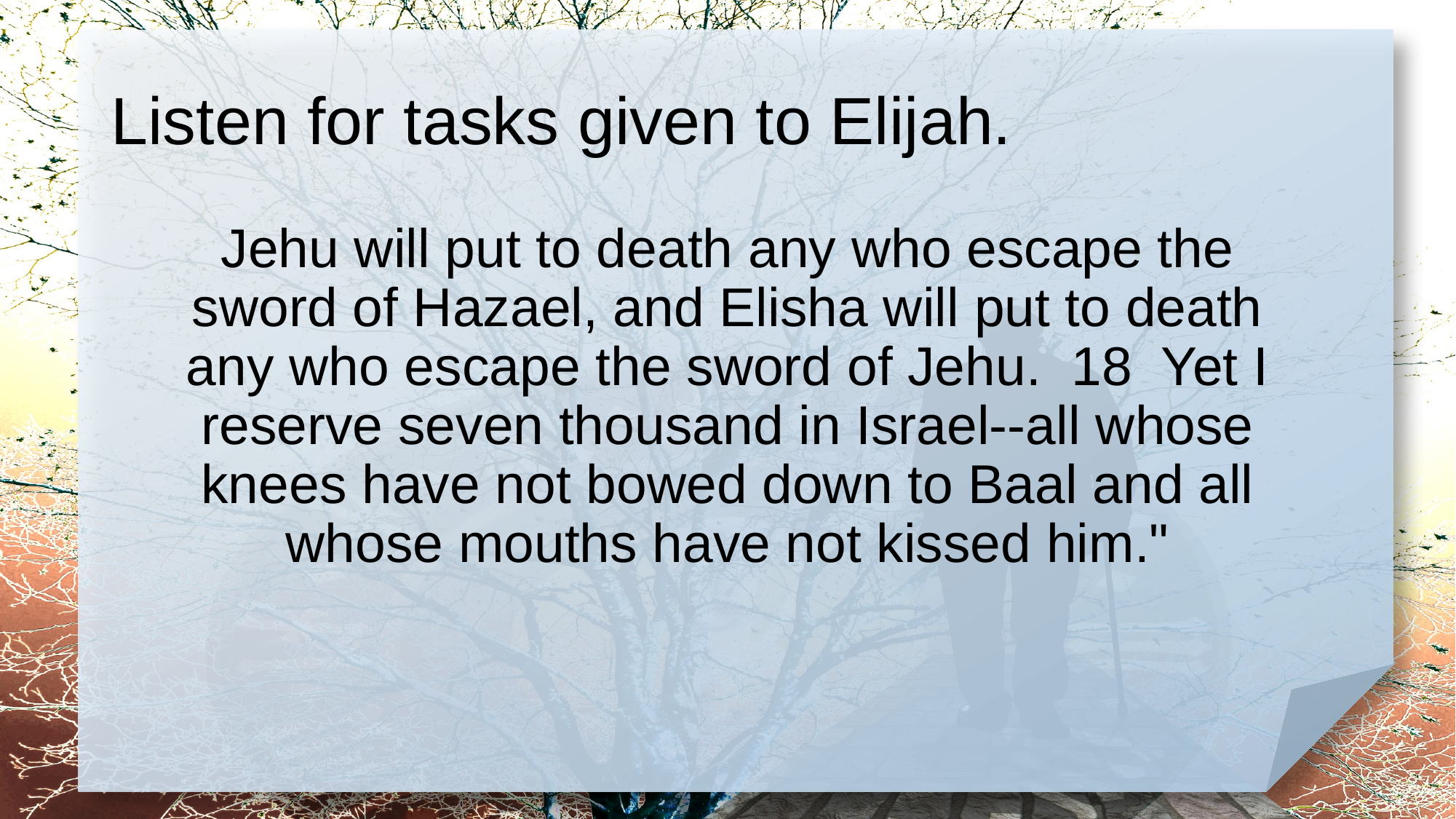

# Listen for tasks given to Elijah.
Jehu will put to death any who escape the sword of Hazael, and Elisha will put to death any who escape the sword of Jehu.  18  Yet I reserve seven thousand in Israel--all whose knees have not bowed down to Baal and all whose mouths have not kissed him."